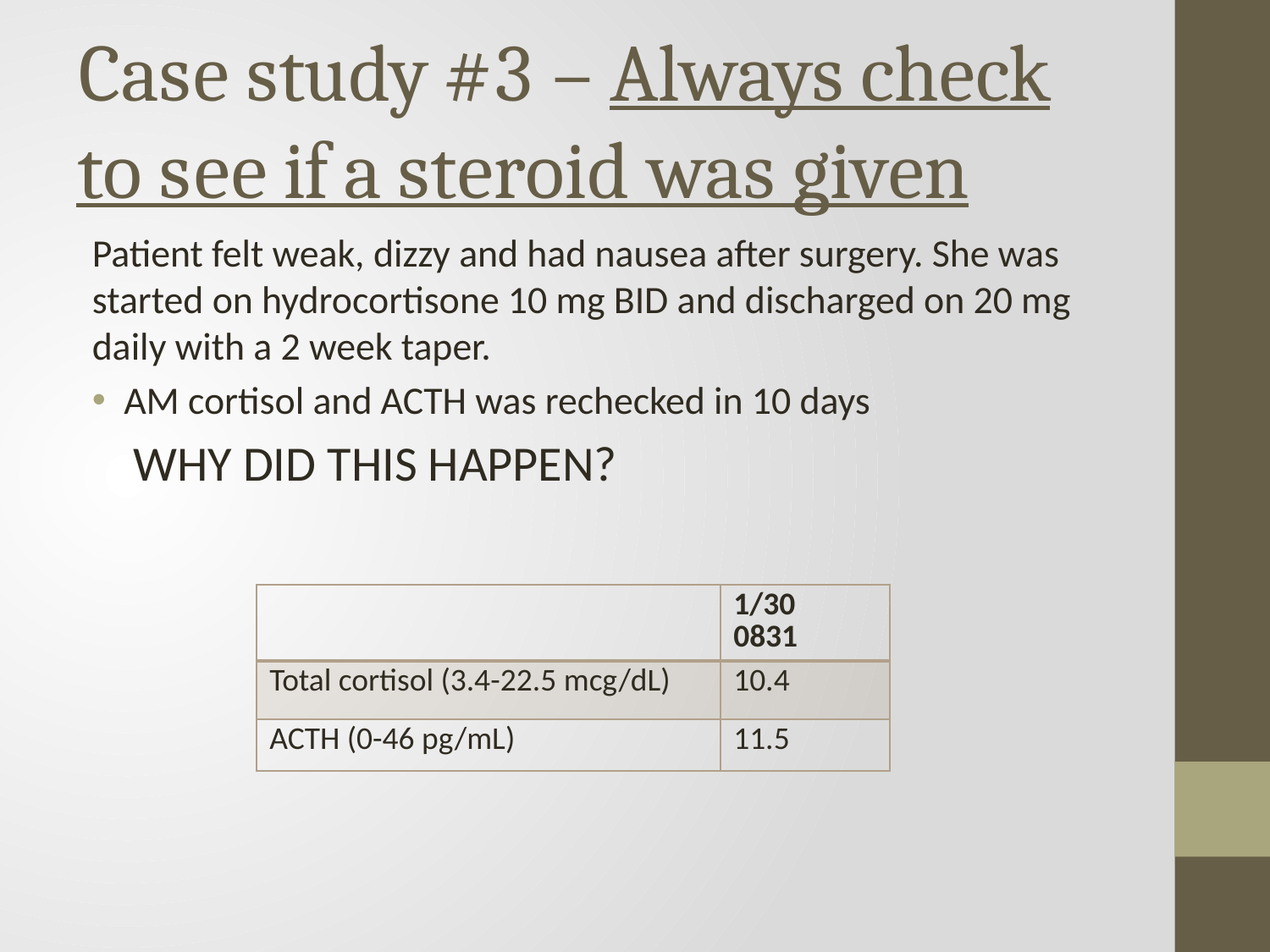

# Case study #3 – Always check to see if a steroid was given
Patient felt weak, dizzy and had nausea after surgery. She was started on hydrocortisone 10 mg BID and discharged on 20 mg daily with a 2 week taper.
AM cortisol and ACTH was rechecked in 10 days
WHY DID THIS HAPPEN?
|  | 1/30 0831 |
| --- | --- |
| Total cortisol (3.4-22.5 mcg/dL) | 10.4 |
| ACTH (0-46 pg/mL) | 11.5 |